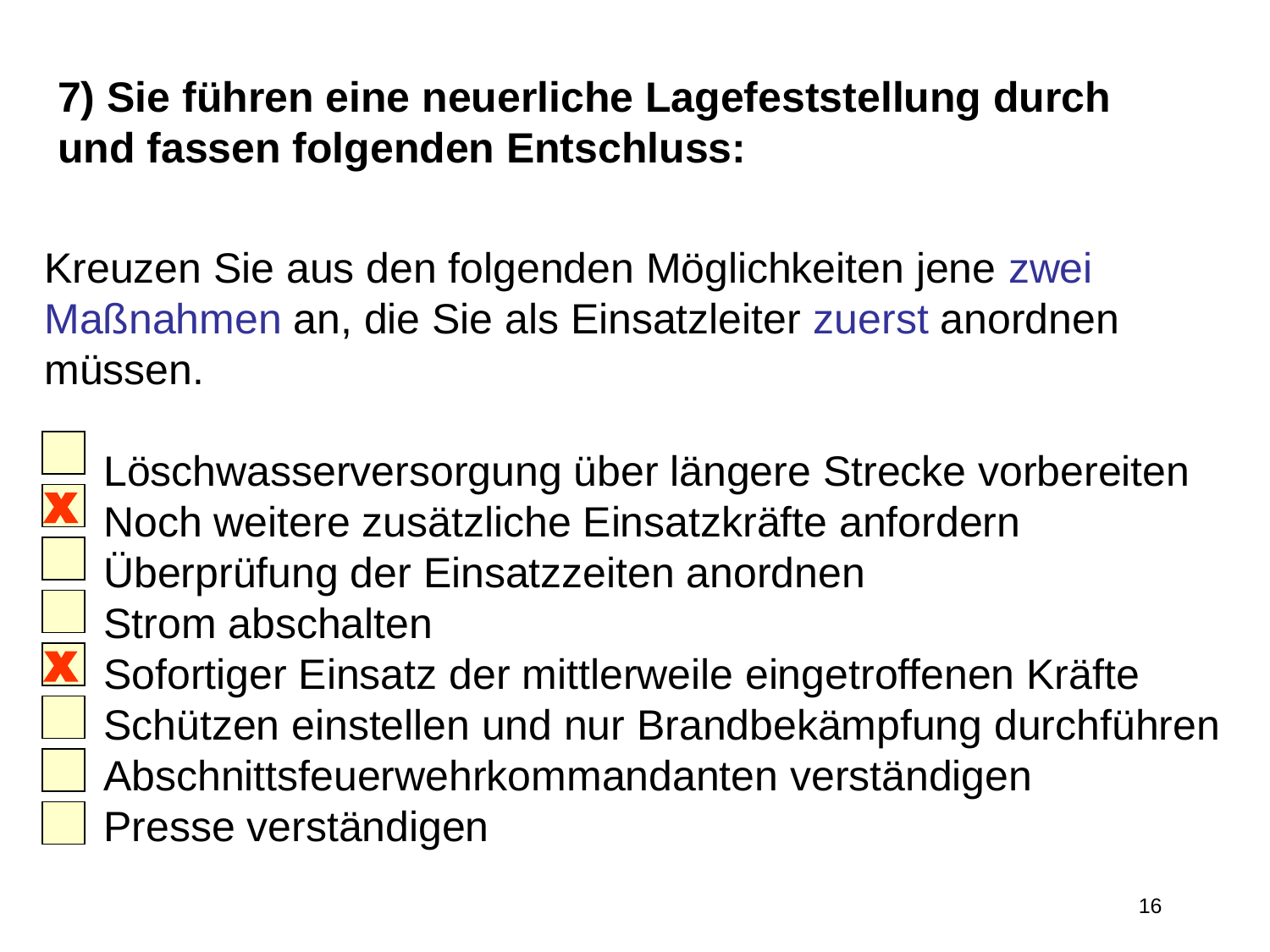

# 7) Sie führen eine neuerliche Lagefeststellung durch und fassen folgenden Entschluss:
Kreuzen Sie aus den folgenden Möglichkeiten jene zwei Maßnahmen an, die Sie als Einsatzleiter zuerst anordnen müssen.

     Löschwasserversorgung über längere Strecke vorbereiten
     Noch weitere zusätzliche Einsatzkräfte anfordern
     Überprüfung der Einsatzzeiten anordnen
     Strom abschalten
     Sofortiger Einsatz der mittlerweile eingetroffenen Kräfte
     Schützen einstellen und nur Brandbekämpfung durchführen
     Abschnittsfeuerwehrkommandanten verständigen
     Presse verständigen

X

X

16